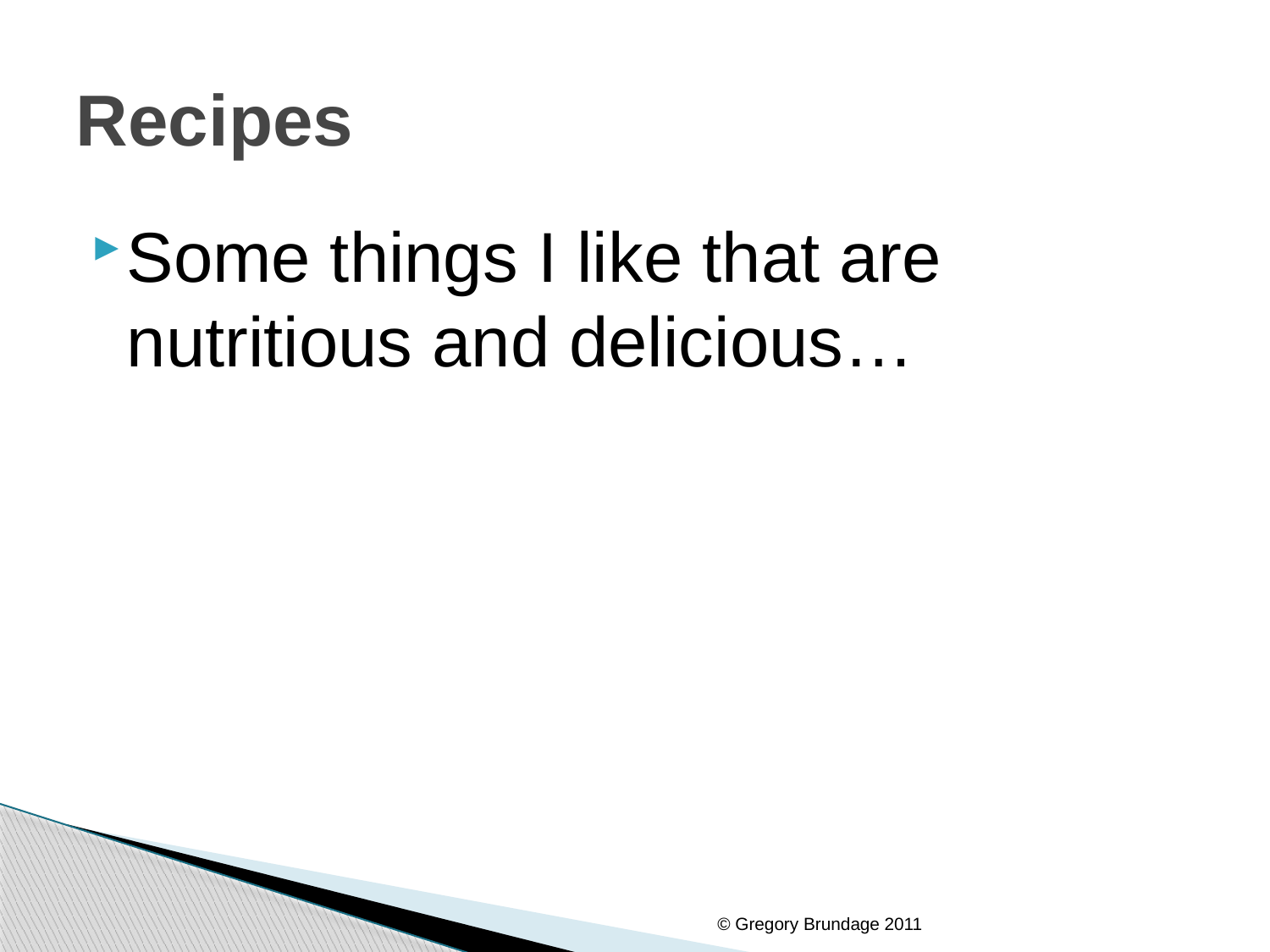

# Recipes
Some things I like that are nutritious and delicious…
© Gregory Brundage 2011